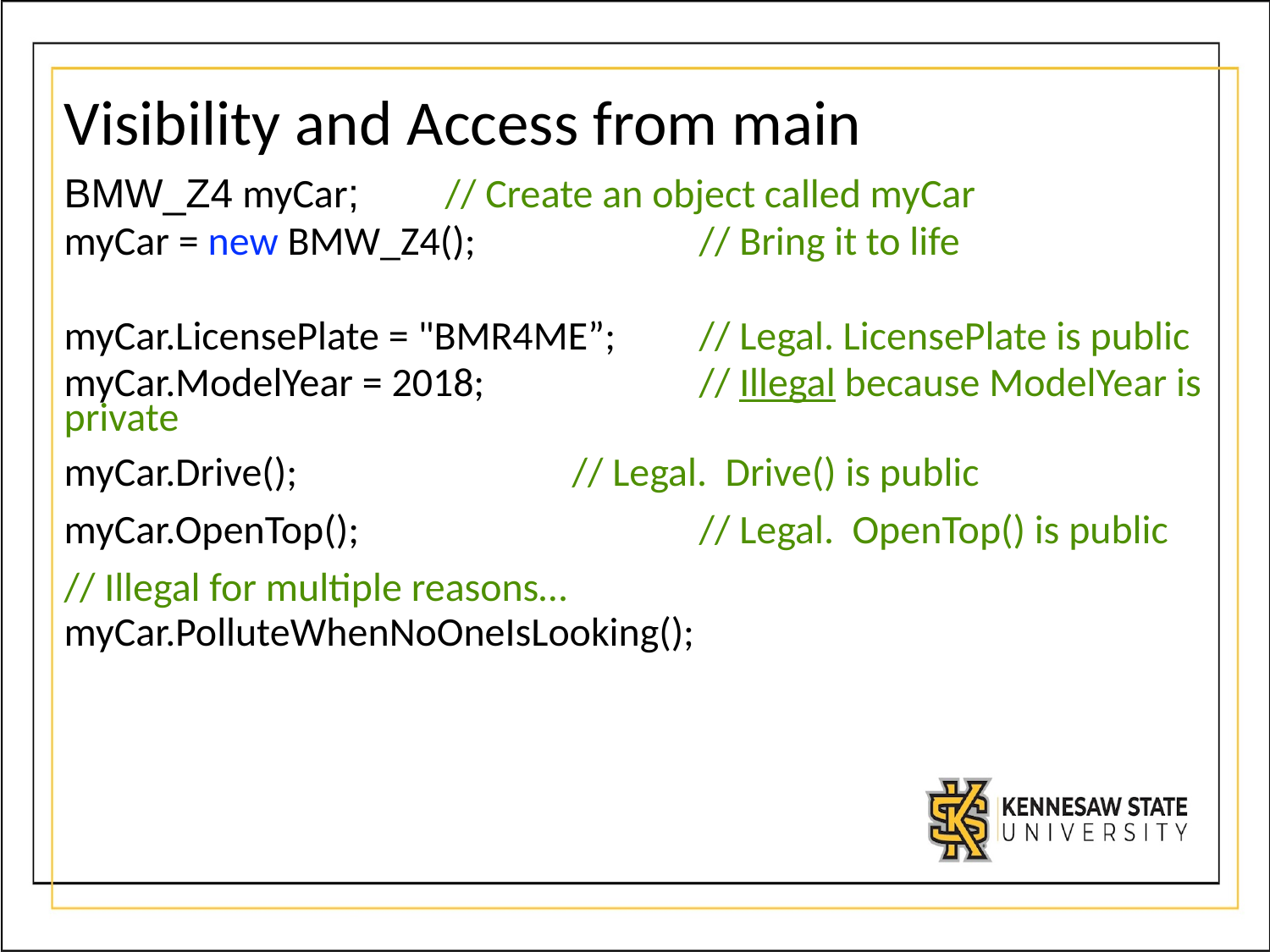

# Visibility and Access from main
BMW_Z4 myCar; 	// Create an object called myCar
myCar = new BMW_Z4();		// Bring it to life

myCar.LicensePlate = "BMR4ME”; 	// Legal. LicensePlate is public
myCar.ModelYear = 2018; 		// Illegal because ModelYear is private
myCar.Drive();			// Legal.  Drive() is public
myCar.OpenTop();			// Legal.  OpenTop() is public
// Illegal for multiple reasons…
myCar.PolluteWhenNoOneIsLooking();